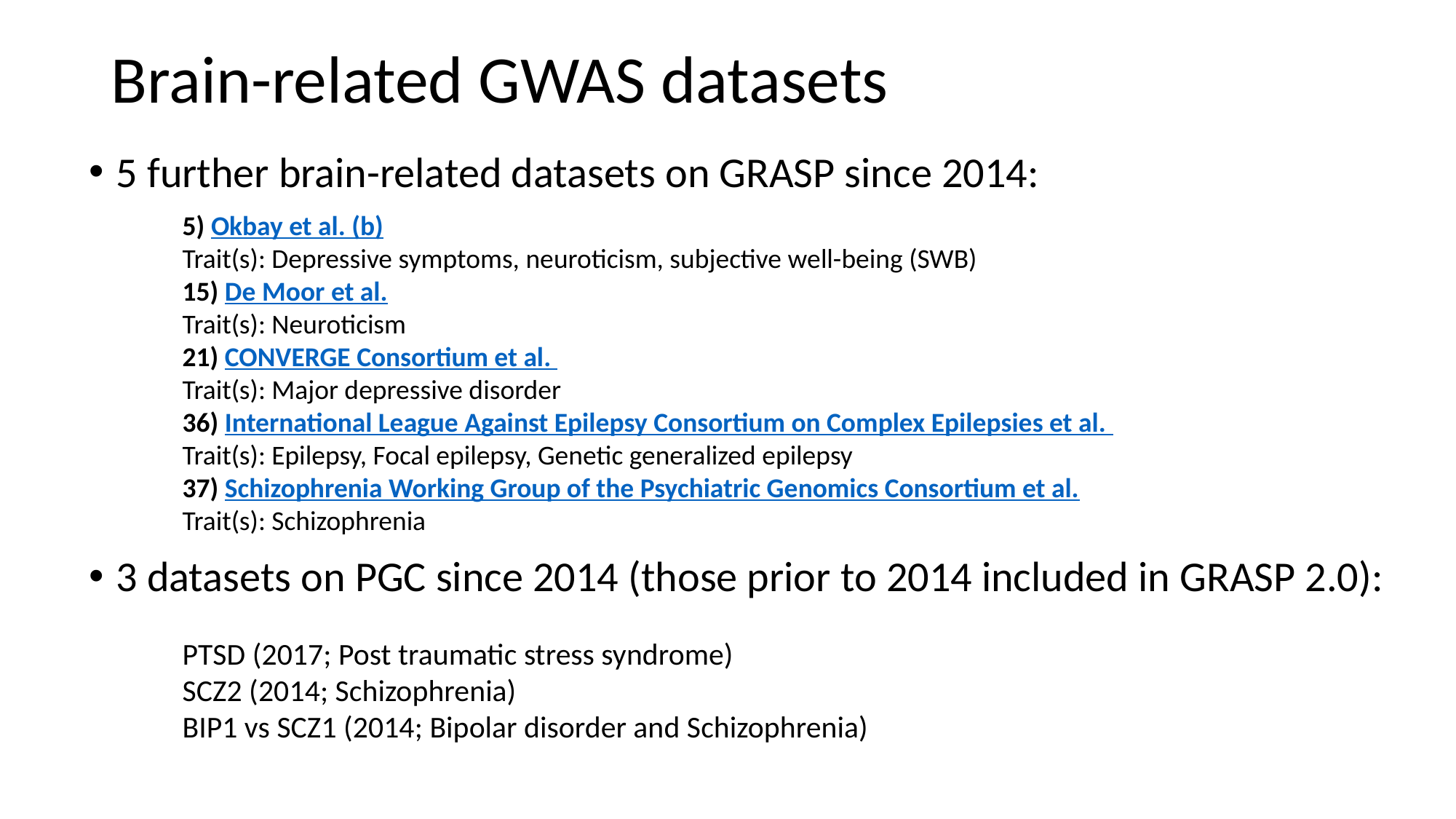

# Brain-related GWAS datasets
5 further brain-related datasets on GRASP since 2014:

3 datasets on PGC since 2014 (those prior to 2014 included in GRASP 2.0):
5) Okbay et al. (b)
Trait(s): Depressive symptoms, neuroticism, subjective well-being (SWB)
15) De Moor et al.
Trait(s): Neuroticism
21) CONVERGE Consortium et al.
Trait(s): Major depressive disorder
36) International League Against Epilepsy Consortium on Complex Epilepsies et al.
Trait(s): Epilepsy, Focal epilepsy, Genetic generalized epilepsy
37) Schizophrenia Working Group of the Psychiatric Genomics Consortium et al.
Trait(s): Schizophrenia
PTSD (2017; Post traumatic stress syndrome)
SCZ2 (2014; Schizophrenia)
BIP1 vs SCZ1 (2014; Bipolar disorder and Schizophrenia)